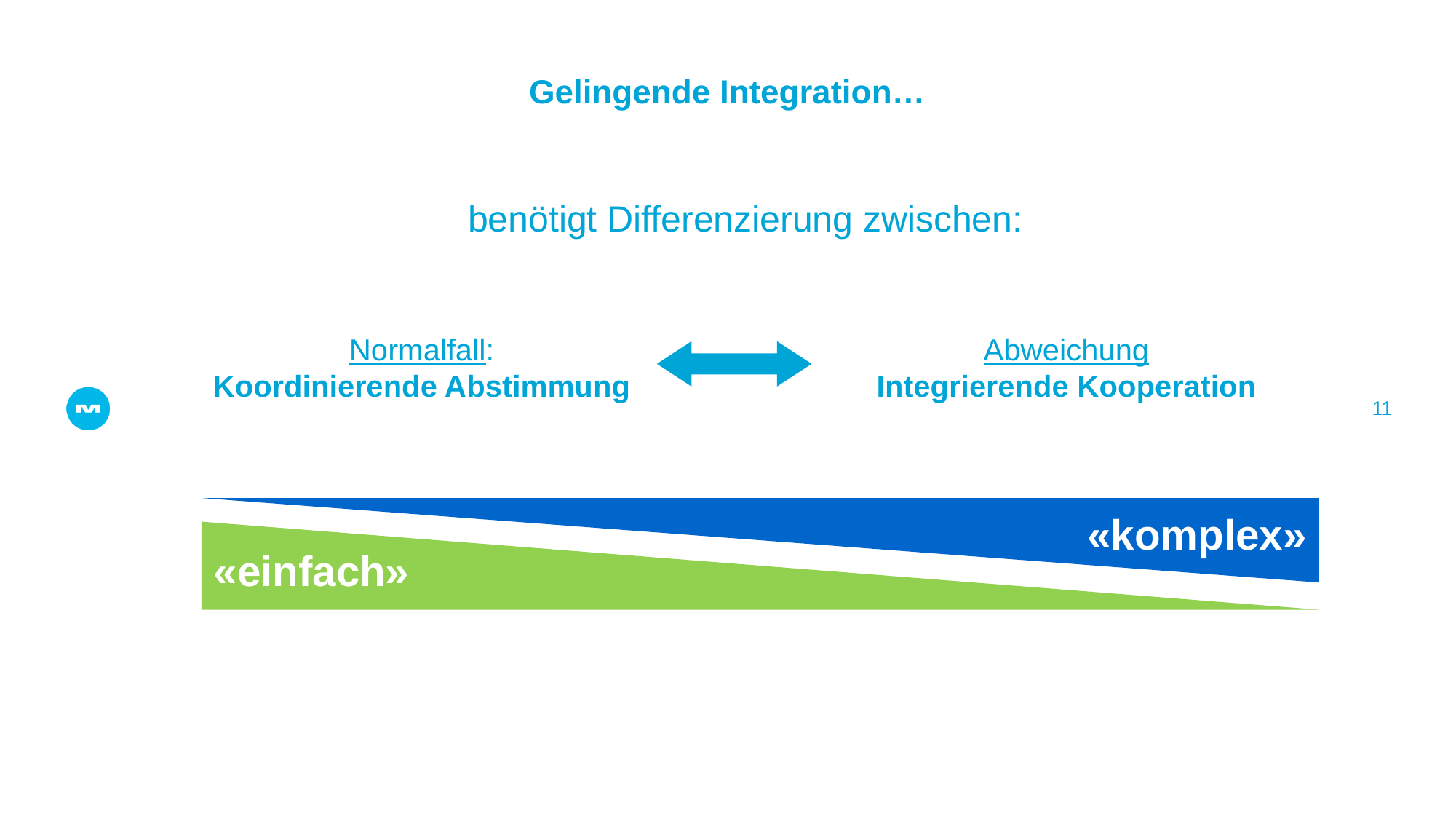

# Gelingende Integration…
benötigt Differenzierung zwischen:
Normalfall:
Koordinierende Abstimmung
Abweichung
Integrierende Kooperation

11

«komplex»

«einfach»